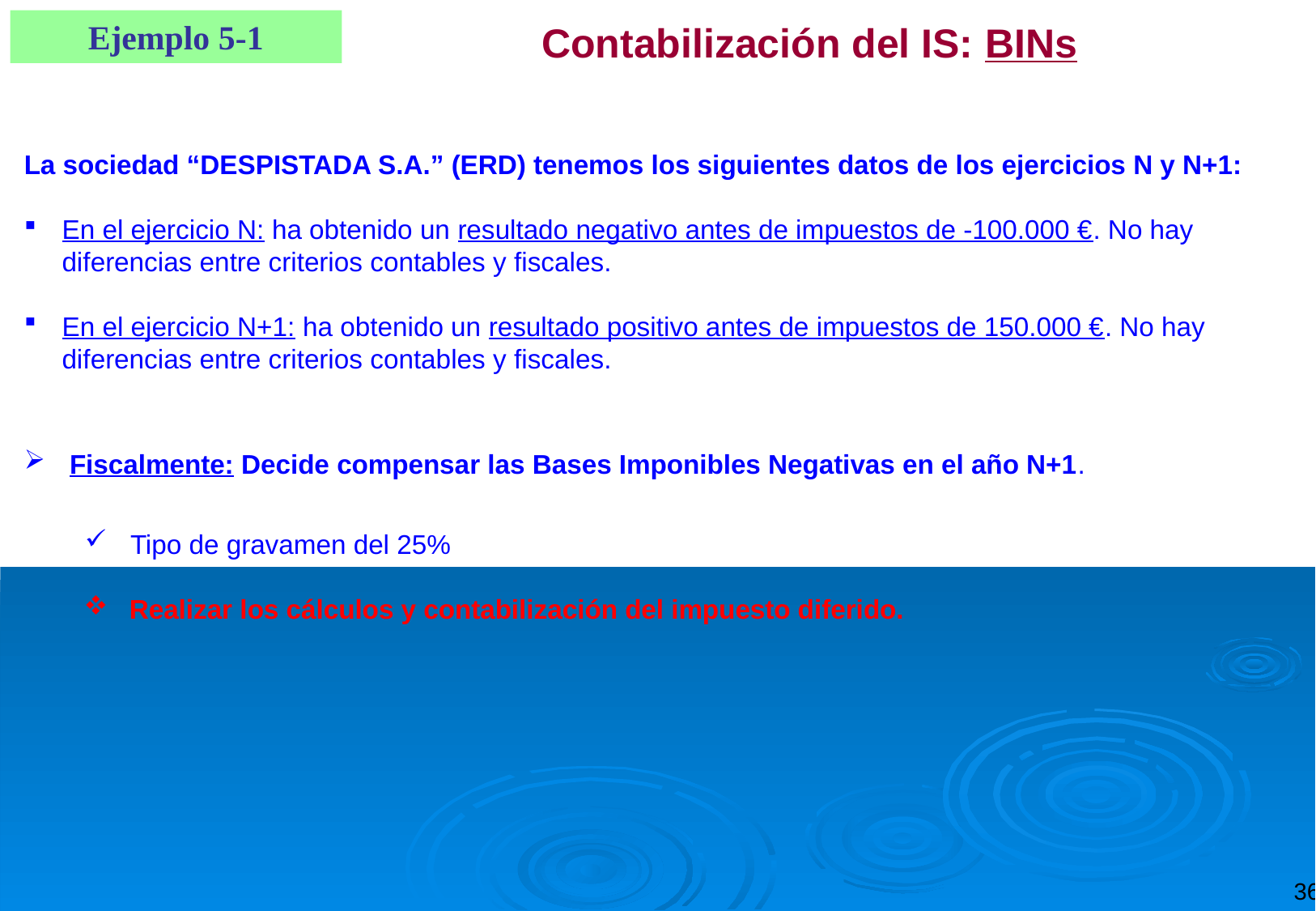

Contabilización del IS: BINs
Ejemplo 5-1
La sociedad “DESPISTADA S.A.” (ERD) tenemos los siguientes datos de los ejercicios N y N+1:

En el ejercicio N: ha obtenido un resultado negativo antes de impuestos de -100.000 €. No hay diferencias entre criterios contables y fiscales.

En el ejercicio N+1: ha obtenido un resultado positivo antes de impuestos de 150.000 €. No hay diferencias entre criterios contables y fiscales.

Fiscalmente: Decide compensar las Bases Imponibles Negativas en el año N+1.

Tipo de gravamen del 25%

Realizar los cálculos y contabilización del impuesto diferido.

36